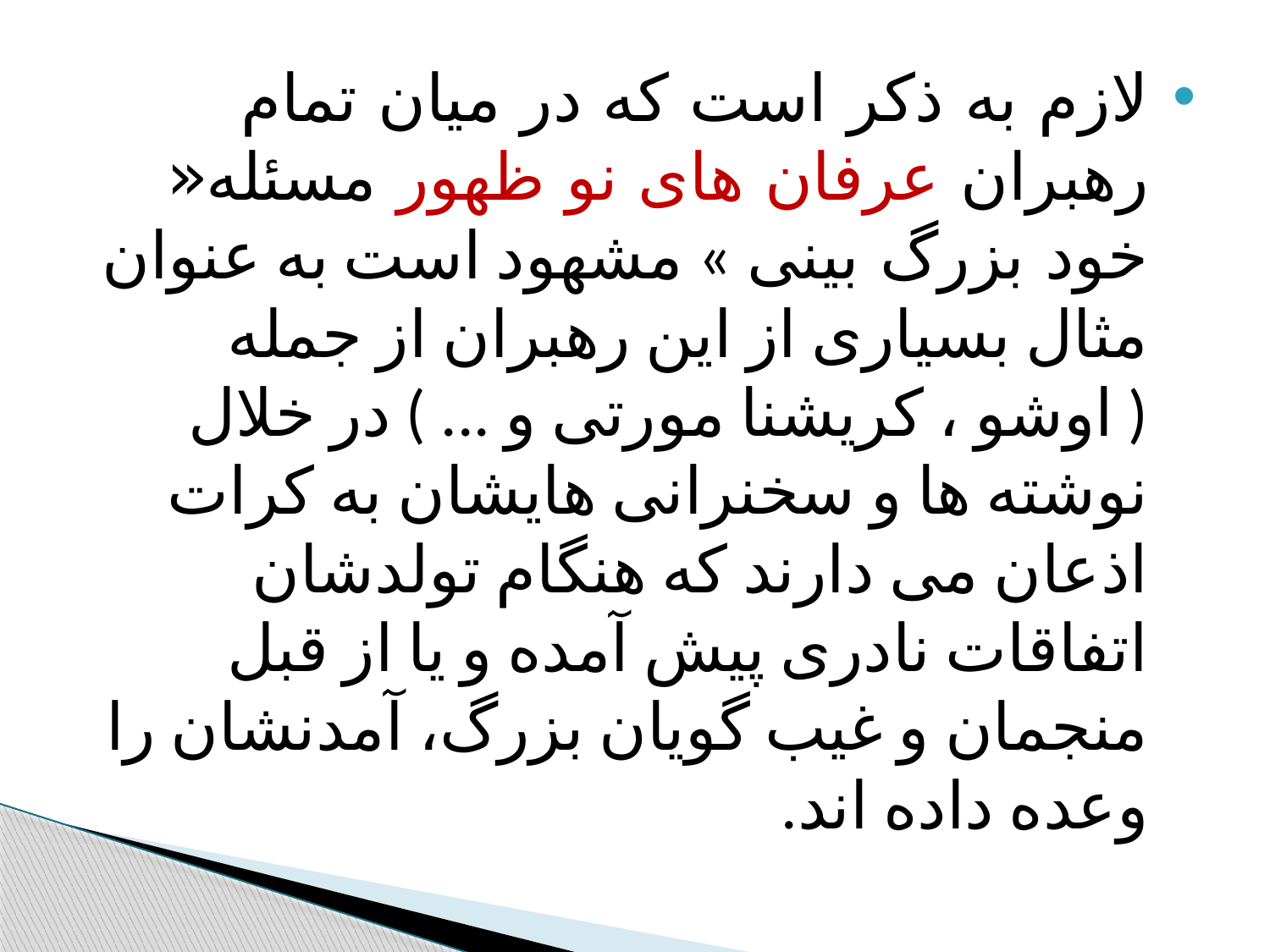

#
لازم به ذکر است که در میان تمام رهبران عرفان های نو ظهور مسئله« خود بزرگ بینی » مشهود است به عنوان مثال بسیاری از این رهبران از جمله ( اوشو ، کریشنا مورتی و ... ) در خلال نوشته ها و سخنرانی هایشان به کرات اذعان می دارند که هنگام تولدشان اتفاقات نادری پیش آمده و یا از قبل منجمان و غیب گویان بزرگ، آمدنشان را وعده داده اند.